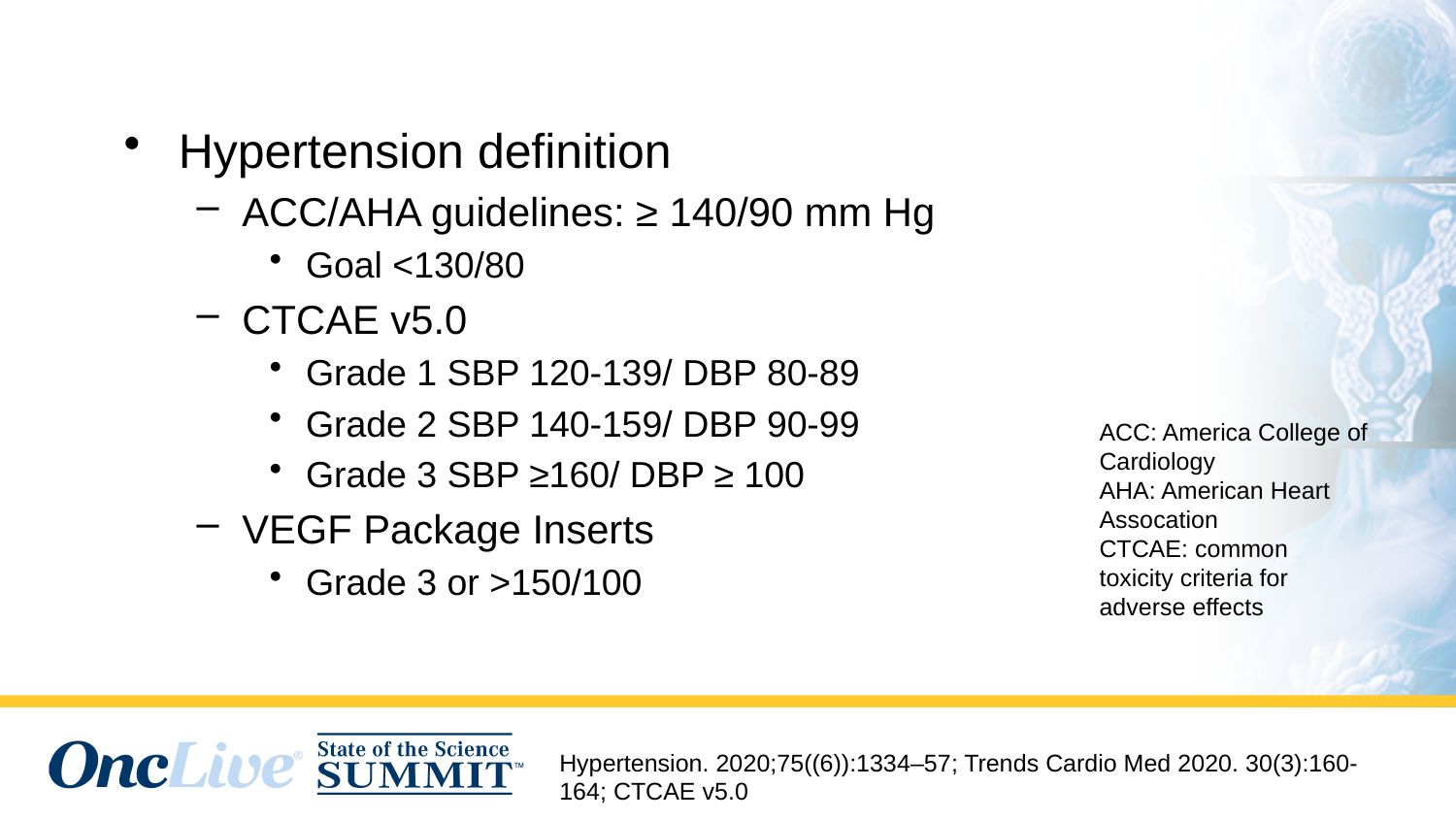

Hypertension definition
ACC/AHA guidelines: ≥ 140/90 mm Hg
Goal <130/80
CTCAE v5.0
Grade 1 SBP 120-139/ DBP 80-89
Grade 2 SBP 140-159/ DBP 90-99
Grade 3 SBP ≥160/ DBP ≥ 100
VEGF Package Inserts
Grade 3 or >150/100

ACC: America College of Cardiology
AHA: American Heart Assocation
CTCAE: common toxicity criteria for adverse effects
Hypertension. 2020;75((6)):1334–57; Trends Cardio Med 2020. 30(3):160-164; CTCAE v5.0